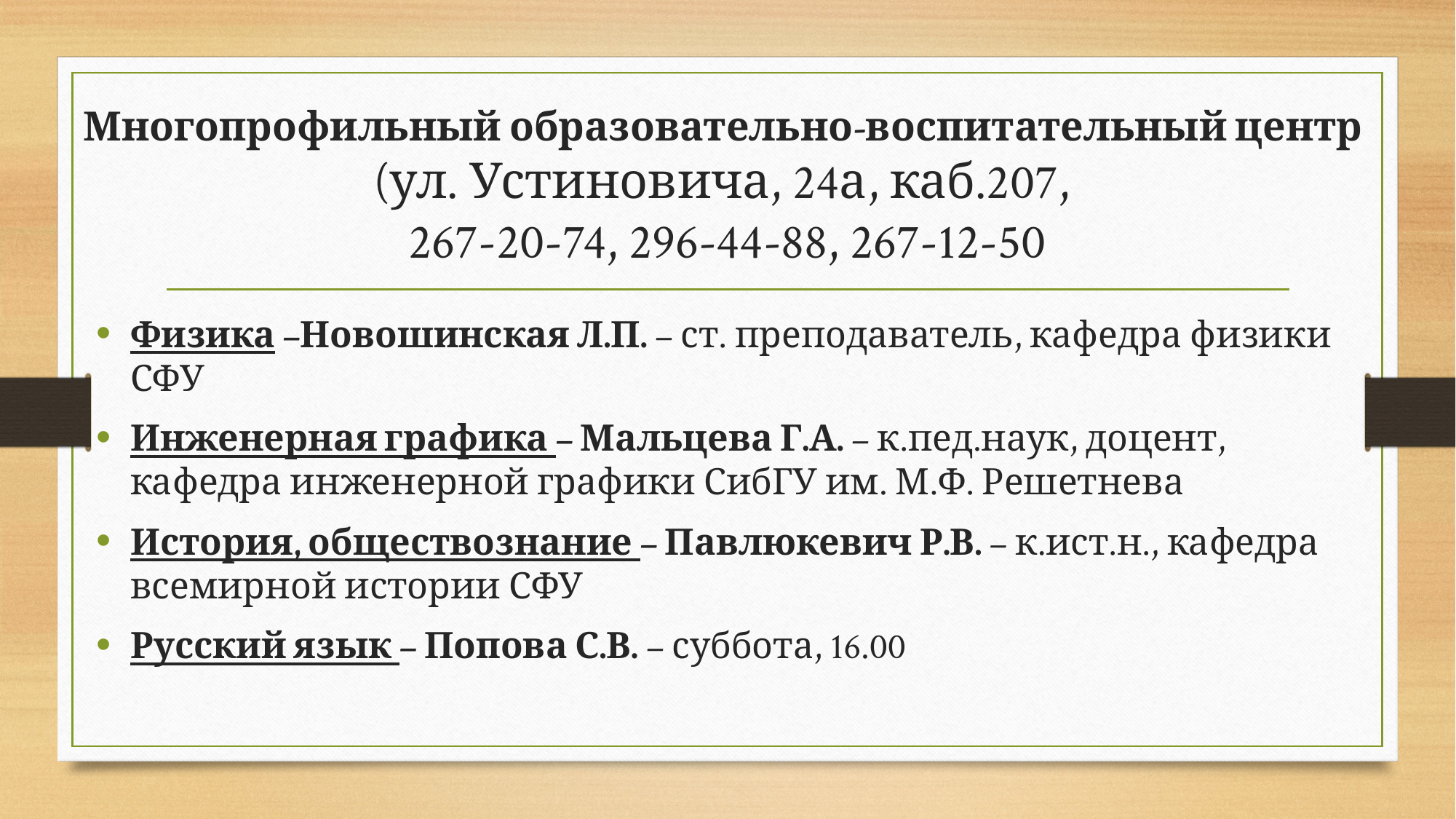

# Многопрофильный образовательно-воспитательный центр (ул. Устиновича, 24а, каб.207, 267-20-74, 296-44-88, 267-12-50
Физика –Новошинская Л.П. – ст. преподаватель, кафедра физики СФУ
Инженерная графика – Мальцева Г.А. – к.пед.наук, доцент, кафедра инженерной графики СибГУ им. М.Ф. Решетнева
История, обществознание – Павлюкевич Р.В. – к.ист.н., кафедра всемирной истории СФУ
Русский язык – Попова С.В. – суббота, 16.00